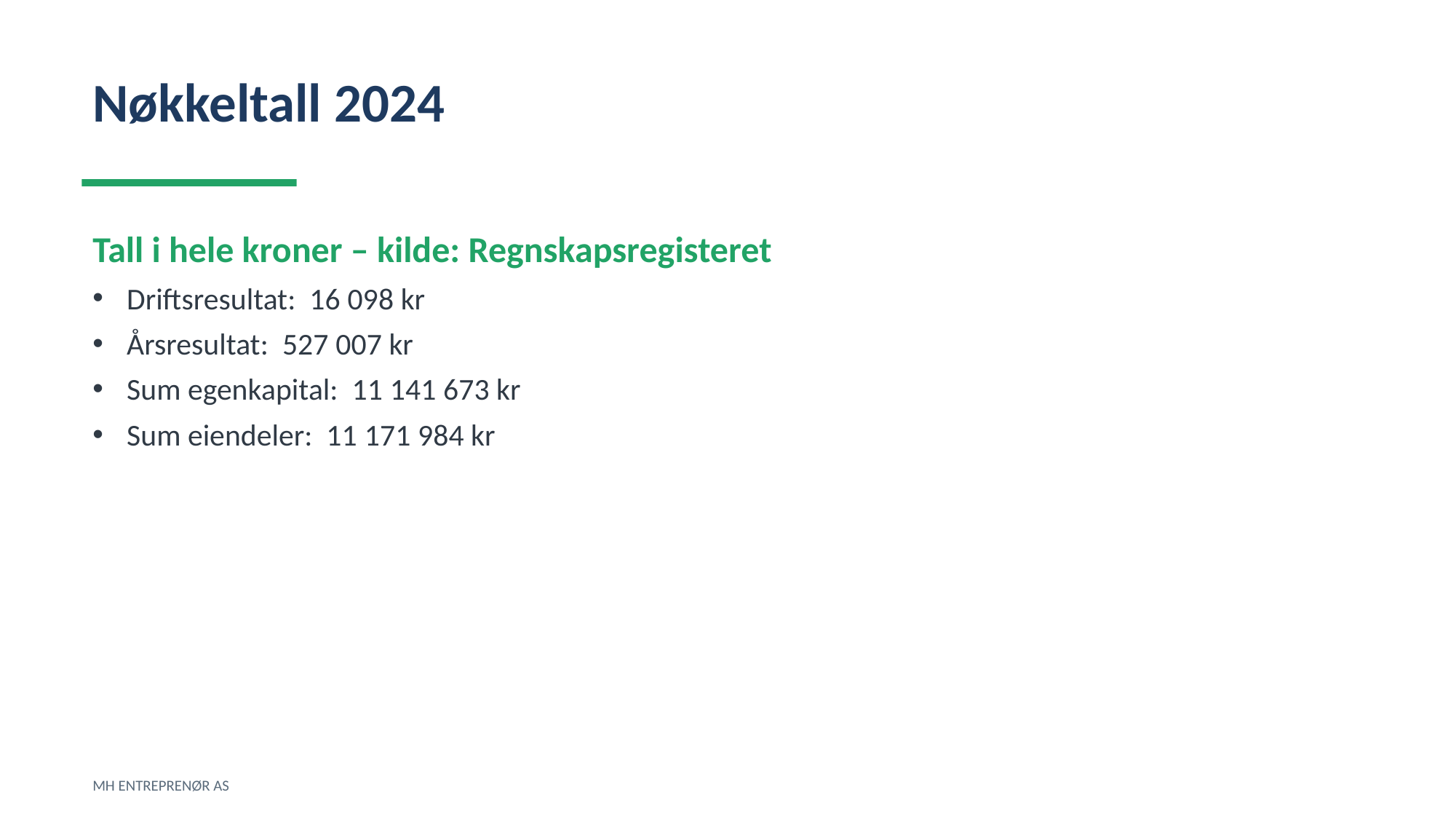

Nøkkeltall 2024

Tall i hele kroner – kilde: Regnskapsregisteret
Driftsresultat:  16 098 kr
Årsresultat:  527 007 kr
Sum egenkapital:  11 141 673 kr
Sum eiendeler:  11 171 984 kr
MH ENTREPRENØR AS